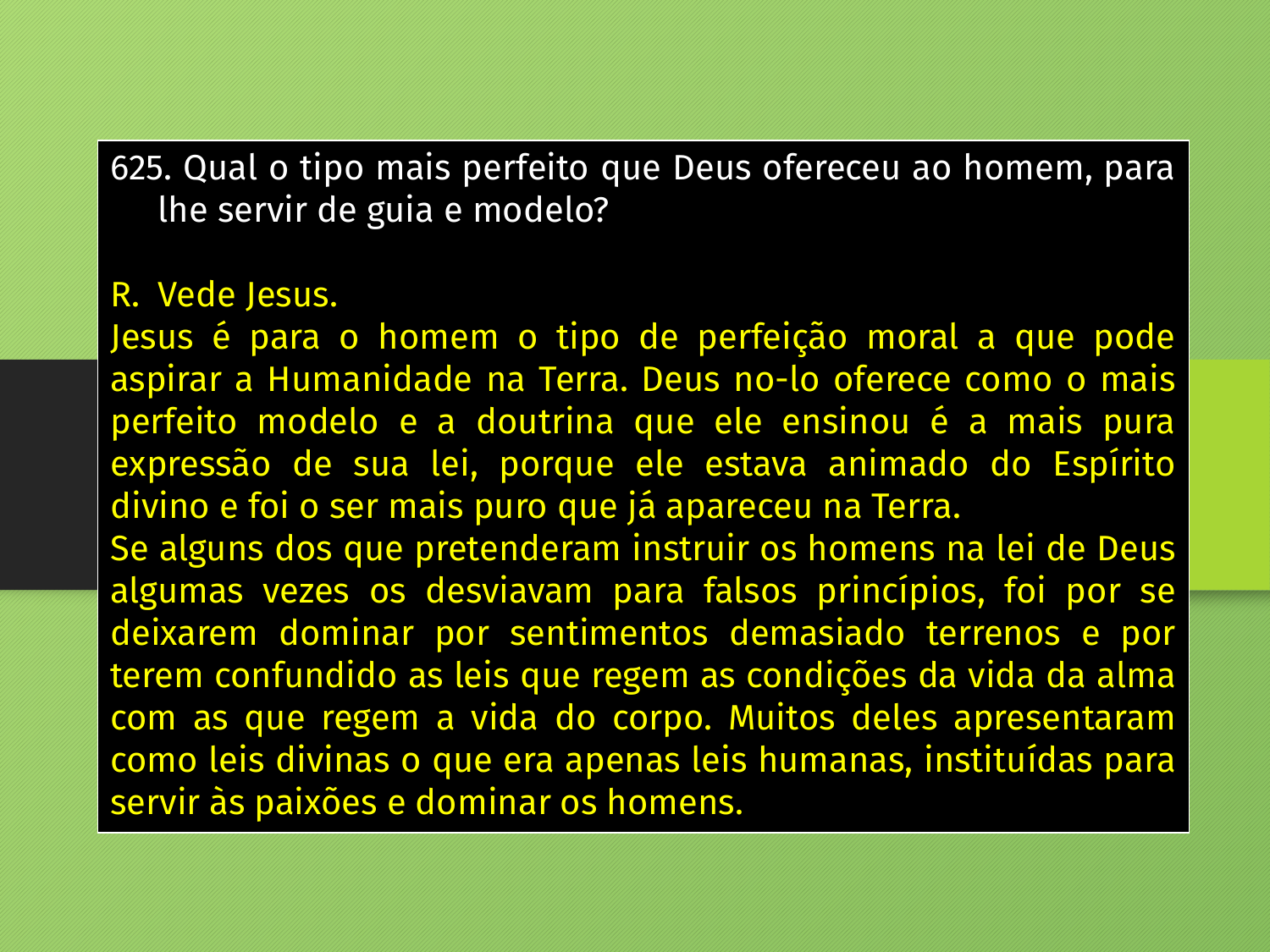

| Qual o tipo mais perfeito que Deus ofereceu ao homem, para lhe servir de guia e modelo? Vede Jesus. Jesus é para o homem o tipo de perfeição moral a que pode aspirar a Humanidade na Terra. Deus no-lo oferece como o mais perfeito modelo e a doutrina que ele ensinou é a mais pura expressão de sua lei, porque ele estava animado do Espírito divino e foi o ser mais puro que já apareceu na Terra. Se alguns dos que pretenderam instruir os homens na lei de Deus algumas vezes os desviavam para falsos princípios, foi por se deixarem dominar por sentimentos demasiado terrenos e por terem confundido as leis que regem as condições da vida da alma com as que regem a vida do corpo. Muitos deles apresentaram como leis divinas o que era apenas leis humanas, instituídas para servir às paixões e dominar os homens. |
| --- |